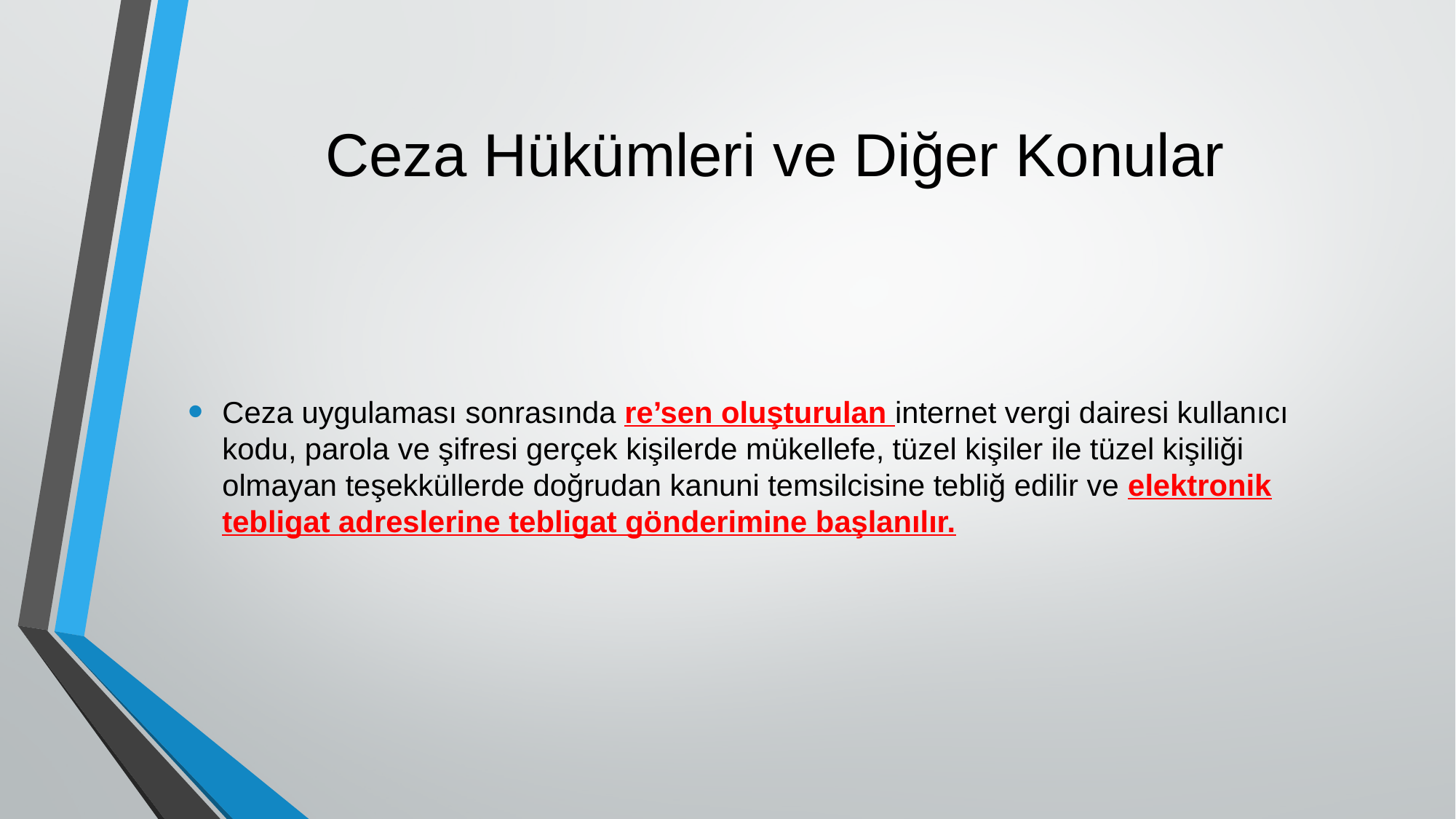

# Ceza Hükümleri ve Diğer Konular
Ceza uygulaması sonrasında re’sen oluşturulan internet vergi dairesi kullanıcı kodu, parola ve şifresi gerçek kişilerde mükellefe, tüzel kişiler ile tüzel kişiliği olmayan teşekküllerde doğrudan kanuni temsilcisine tebliğ edilir ve elektronik tebligat adreslerine tebligat gönderimine başlanılır.